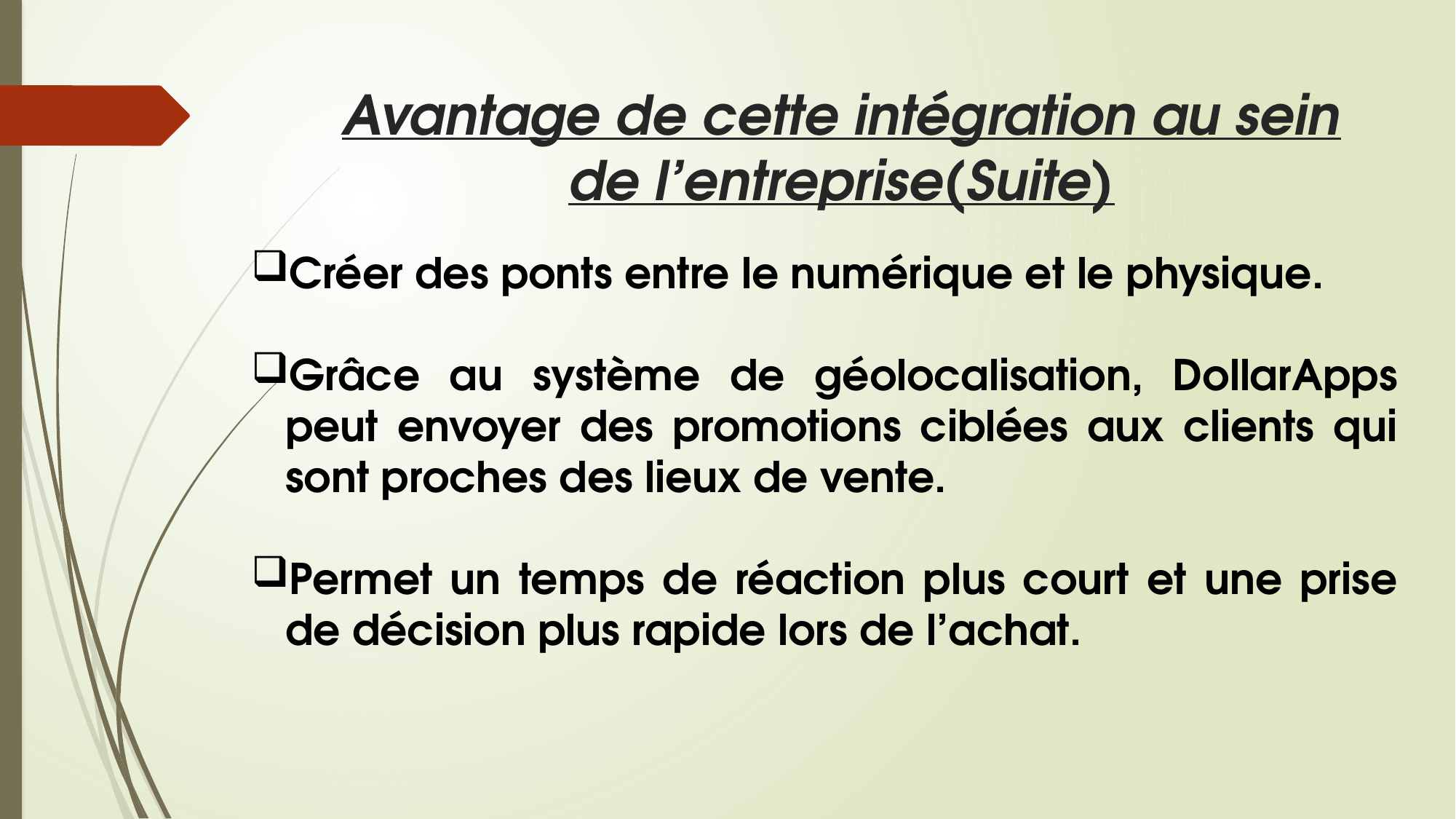

# Avantage de cette intégration au sein de l’entreprise(Suite)
Créer des ponts entre le numérique et le physique.

Grâce au système de géolocalisation, DollarApps peut envoyer des promotions ciblées aux clients qui sont proches des lieux de vente.

Permet un temps de réaction plus court et une prise de décision plus rapide lors de l’achat.